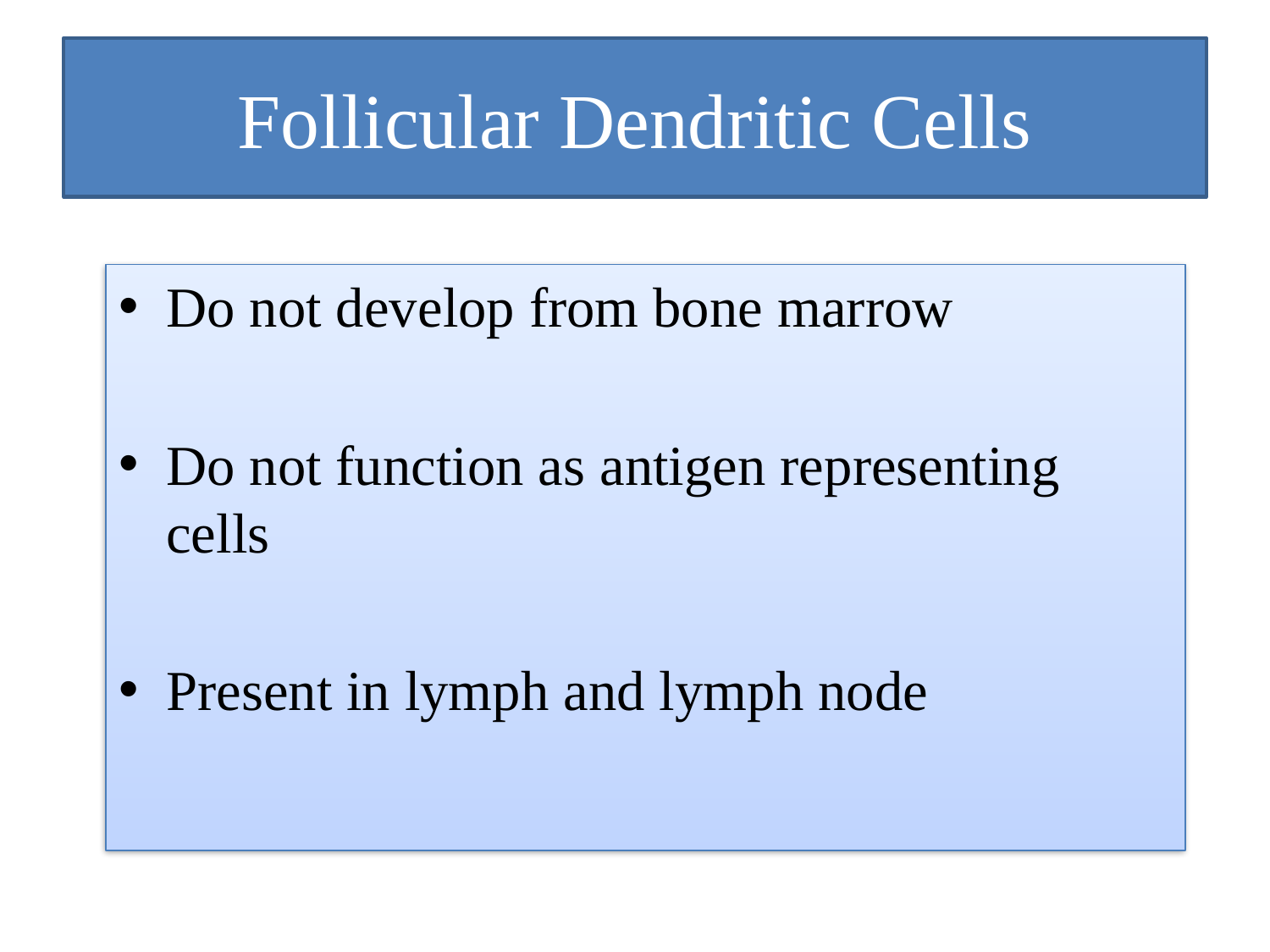

# Follicular Dendritic Cells
Do not develop from bone marrow

Do not function as antigen representing cells

Present in lymph and lymph node